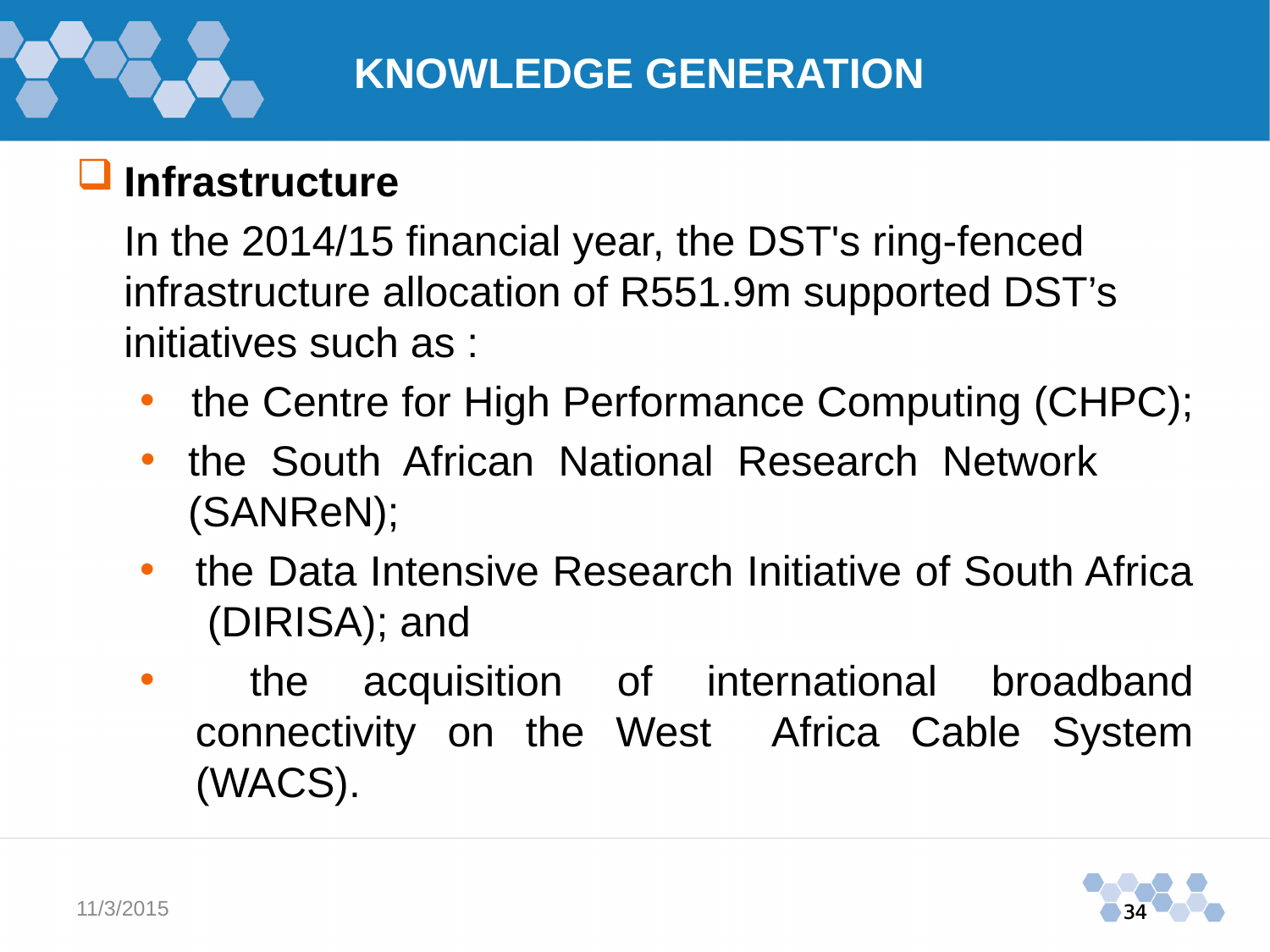

KNOWLEDGE GENERATION

Infrastructure
In the 2014/15 financial year, the DST's ring-fenced infrastructure allocation of R551.9m supported DST’s initiatives such as :
   the Centre for High Performance Computing (CHPC);
the South African National Research Network     (SANReN);
the Data Intensive Research Initiative of South Africa  (DIRISA); and
 the acquisition of international broadband connectivity on the West  Africa Cable System (WACS).

11/3/2015
34